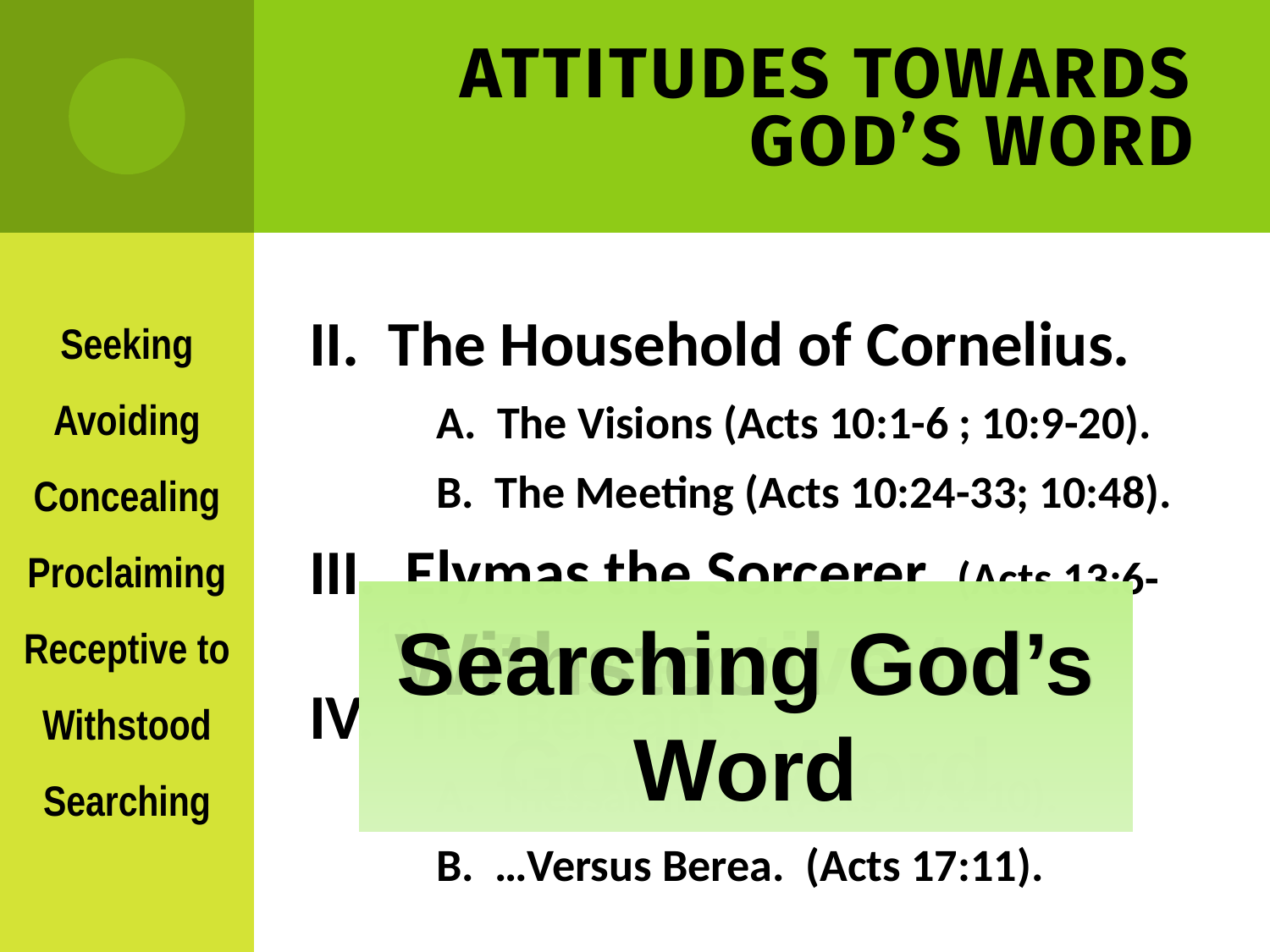

# ATTITUDES TOWARDS GOD’S WORD
Seeking
Avoiding
Concealing
Proclaiming
Receptive to
Withstood
Searching
II.  The Household of Cornelius.
A.  The Visions (Acts 10:1-6 ; 10:9-20).
B.  The Meeting (Acts 10:24-33; 10:48).
III.  Elymas the Sorcerer  (Acts 13:6-12).
IV.  The Bereans.
A.  Thessalonica… (Acts 17:1-10).
B.  …Versus Berea.  (Acts 17:11).
Receptive to God’s Word
Withstood God’s Word
Searching God’s Word